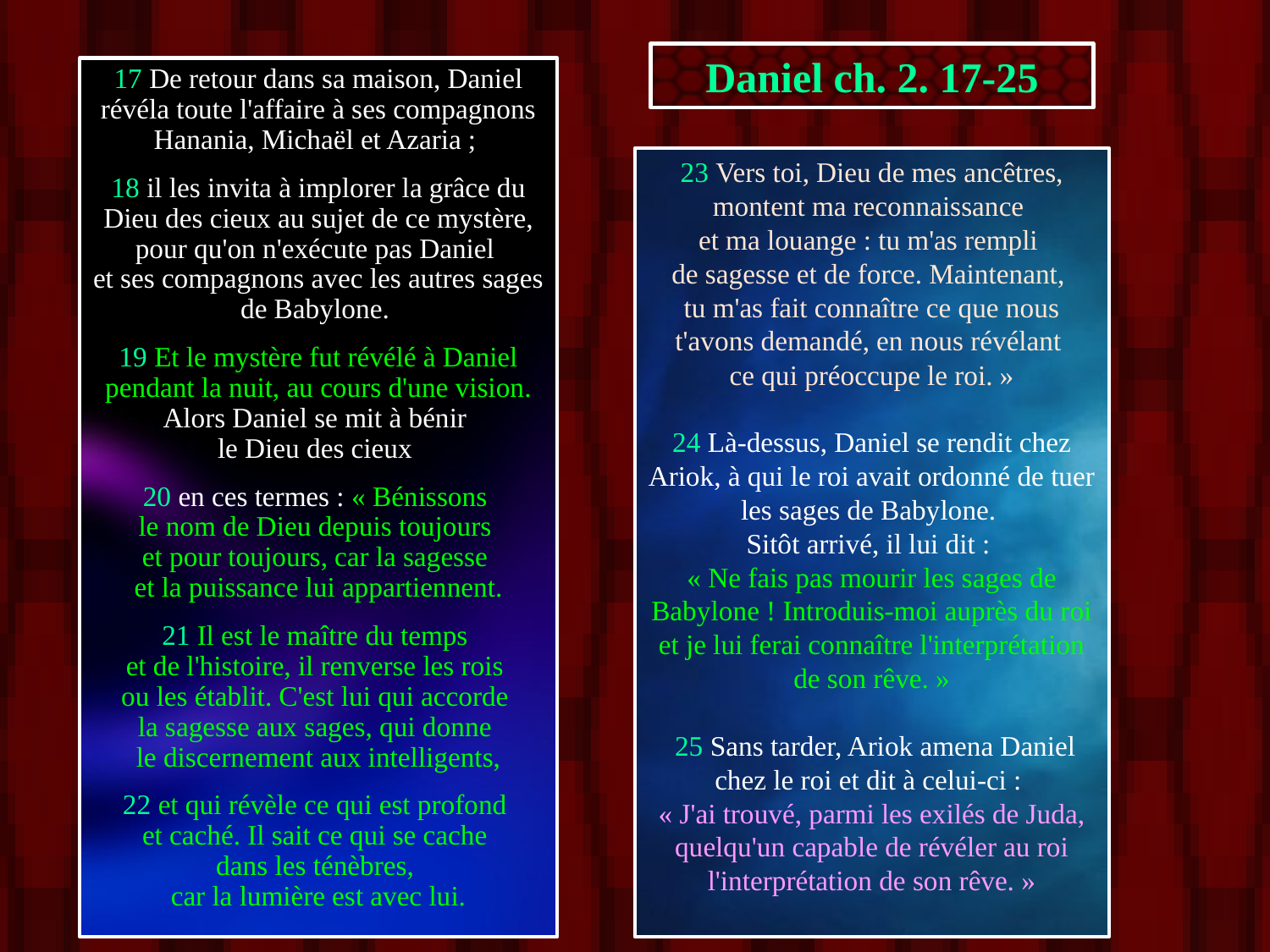

Daniel ch. 2. 17-25
17 De retour dans sa maison, Daniel révéla toute l'affaire à ses compagnons Hanania, Michaël et Azaria ;
18 il les invita à implorer la grâce du Dieu des cieux au sujet de ce mystère, pour qu'on n'exécute pas Daniel
et ses compagnons avec les autres sages de Babylone.
19 Et le mystère fut révélé à Daniel pendant la nuit, au cours d'une vision. Alors Daniel se mit à bénir
le Dieu des cieux
20 en ces termes : « Bénissons
le nom de Dieu depuis toujours
et pour toujours, car la sagesse
et la puissance lui appartiennent.
21 Il est le maître du temps
et de l'histoire, il renverse les rois
ou les établit. C'est lui qui accorde
la sagesse aux sages, qui donne
le discernement aux intelligents,
22 et qui révèle ce qui est profond
et caché. Il sait ce qui se cache
dans les ténèbres,
car la lumière est avec lui.

23 Vers toi, Dieu de mes ancêtres, montent ma reconnaissance
et ma louange : tu m'as rempli
de sagesse et de force. Maintenant,
tu m'as fait connaître ce que nous t'avons demandé, en nous révélant
ce qui préoccupe le roi. »

24 Là-dessus, Daniel se rendit chez Ariok, à qui le roi avait ordonné de tuer les sages de Babylone.
Sitôt arrivé, il lui dit :
« Ne fais pas mourir les sages de Babylone ! Introduis-moi auprès du roi et je lui ferai connaître l'interprétation de son rêve. »

 25 Sans tarder, Ariok amena Daniel chez le roi et dit à celui-ci :
« J'ai trouvé, parmi les exilés de Juda, quelqu'un capable de révéler au roi l'interprétation de son rêve. »